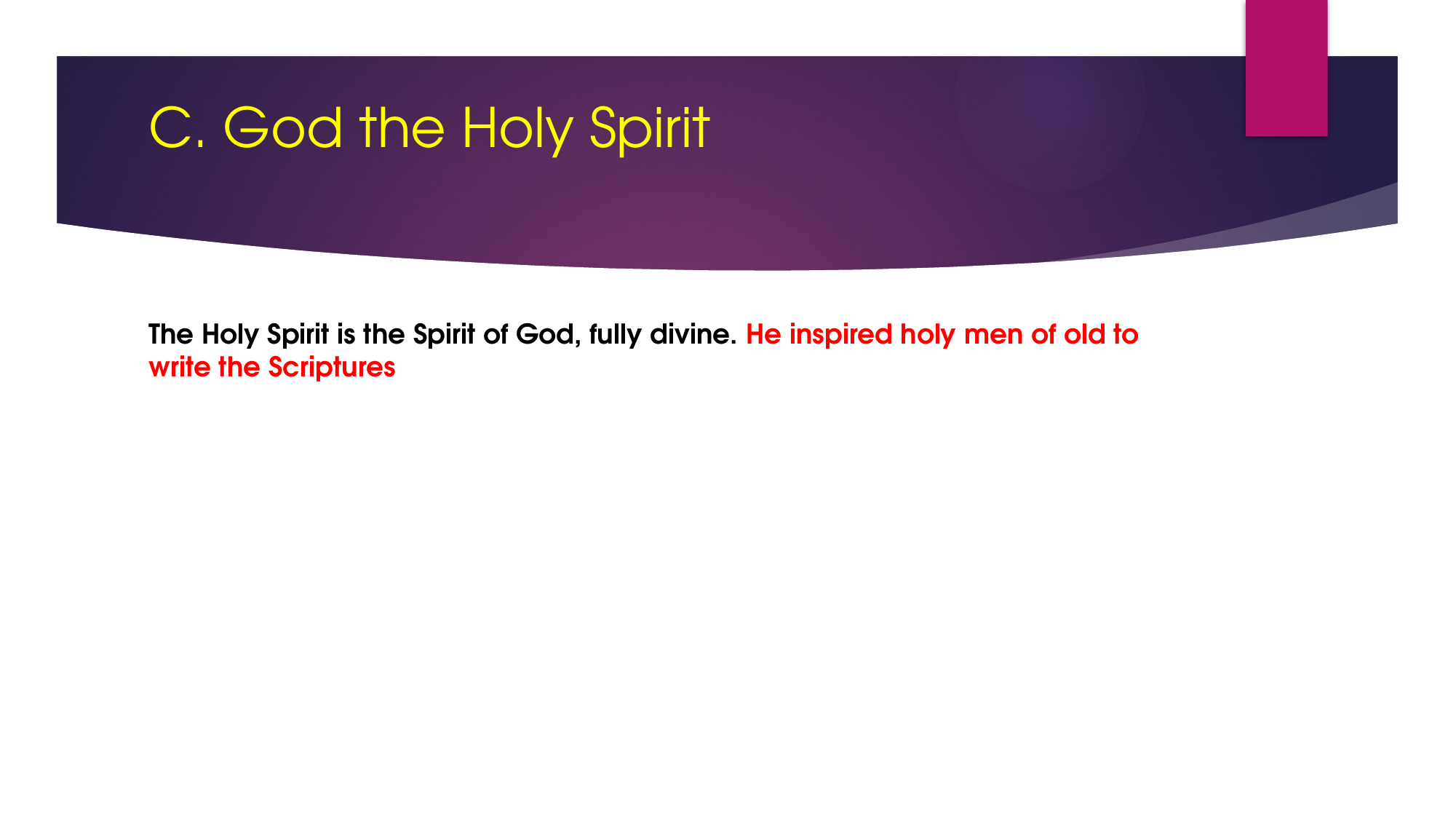

# C. God the Holy Spirit
The Holy Spirit is the Spirit of God, fully divine. He inspired holy men of old to write the Scriptures